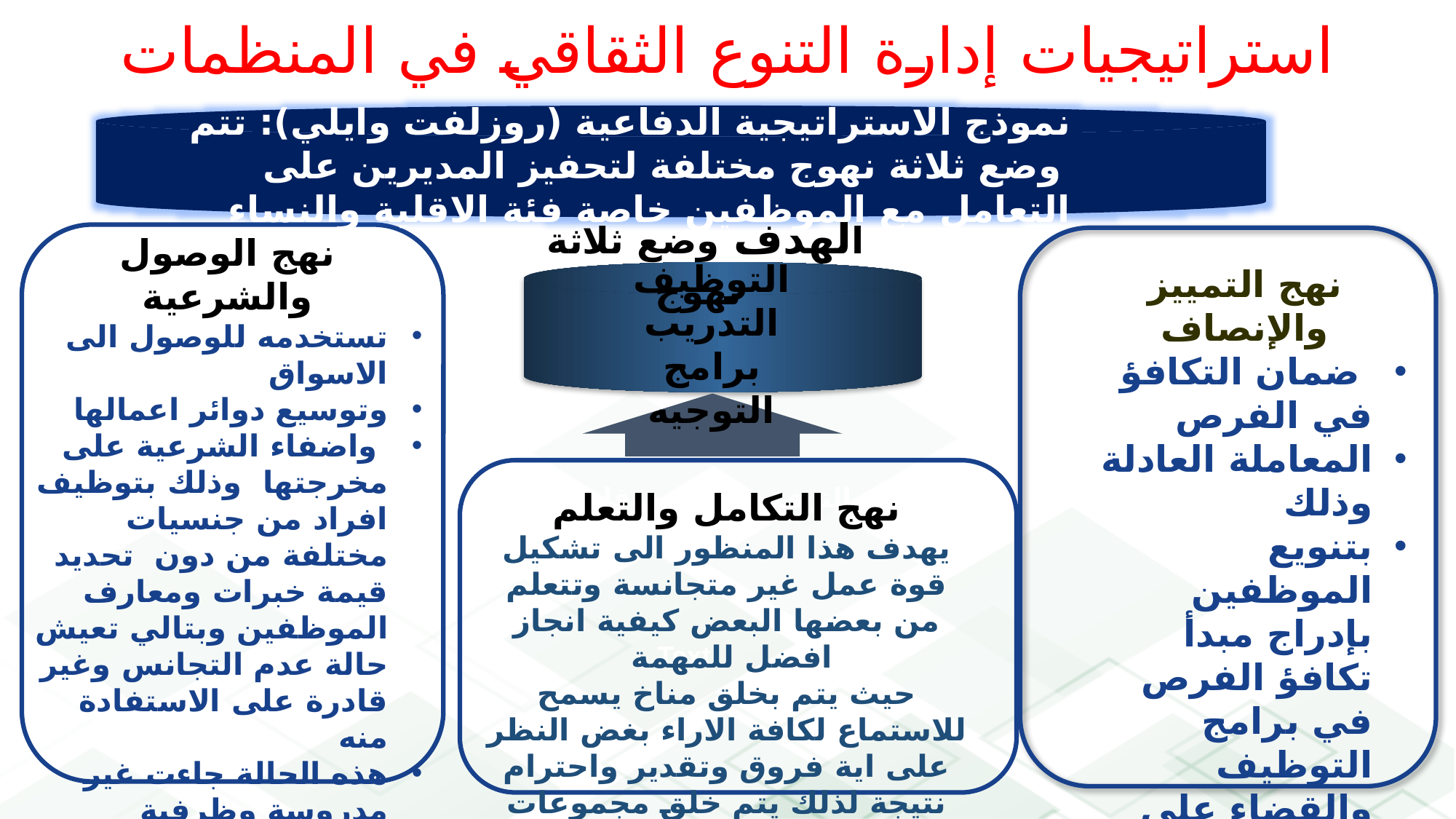

# استراتيجيات إدارة التنوع الثقاقي في المنظمات
نموذج الاستراتيجية الدفاعية (روزلفت وايلي): تتم
  وضع ثلاثة نهوج مختلفة لتحفيز المديرين على التعامل مع الموظفين خاصة فئة الاقلية والنساء

نهج الوصول والشرعية
تستخدمه للوصول الى الاسواق
وتوسيع دوائر اعمالها
 واضفاء الشرعية على مخرجتها  وذلك بتوظيف افراد من جنسيات مختلفة من دون  تحديد قيمة خبرات ومعارف الموظفين وبتالي تعيش حالة عدم التجانس وغير قادرة على الاستفادة منه
هذه الحالة جاءت غير مدروسة وظرفية  وجاءت لتلبية حاجات العملاء فهي لا تملك ما يكفي للتدريب والاعتراف بمهارات الاخرين ولهذا لم تكن قادرة على التحكم في التعددية

نهج التمييز والإنصاف
 ضمان التكافؤ في الفرص
المعاملة العادلة وذلك
بتنويع الموظفين بإدراج مبدأ تكافؤ الفرص في برامج التوظيف والقضاء على التمييز

الترف على المعوقات
نهج التكامل والتعلم
يهدف هذا المنظور الى تشكيل قوة عمل غير متجانسة وتتعلم من بعضها البعض كيفية انجاز افضل للمهمة
حيث يتم بخلق مناخ يسمح للاستماع لكافة الاراء بغض النظر على اية فروق وتقدير واحترام نتيجة لذلك يتم خلق مجموعات عمل ناجحة تتسم بالكفاءة والمهارة بالاستفادة الكاملة  من كافة إمكانيات افرادها وبهذا يتم تجميع كافة المعارف المتنوعة سواء من الاقلية او الاغلبية
Text

الهدف وضع ثلاثة نهوج

التوظيف
التدريب
برامج التوجيه